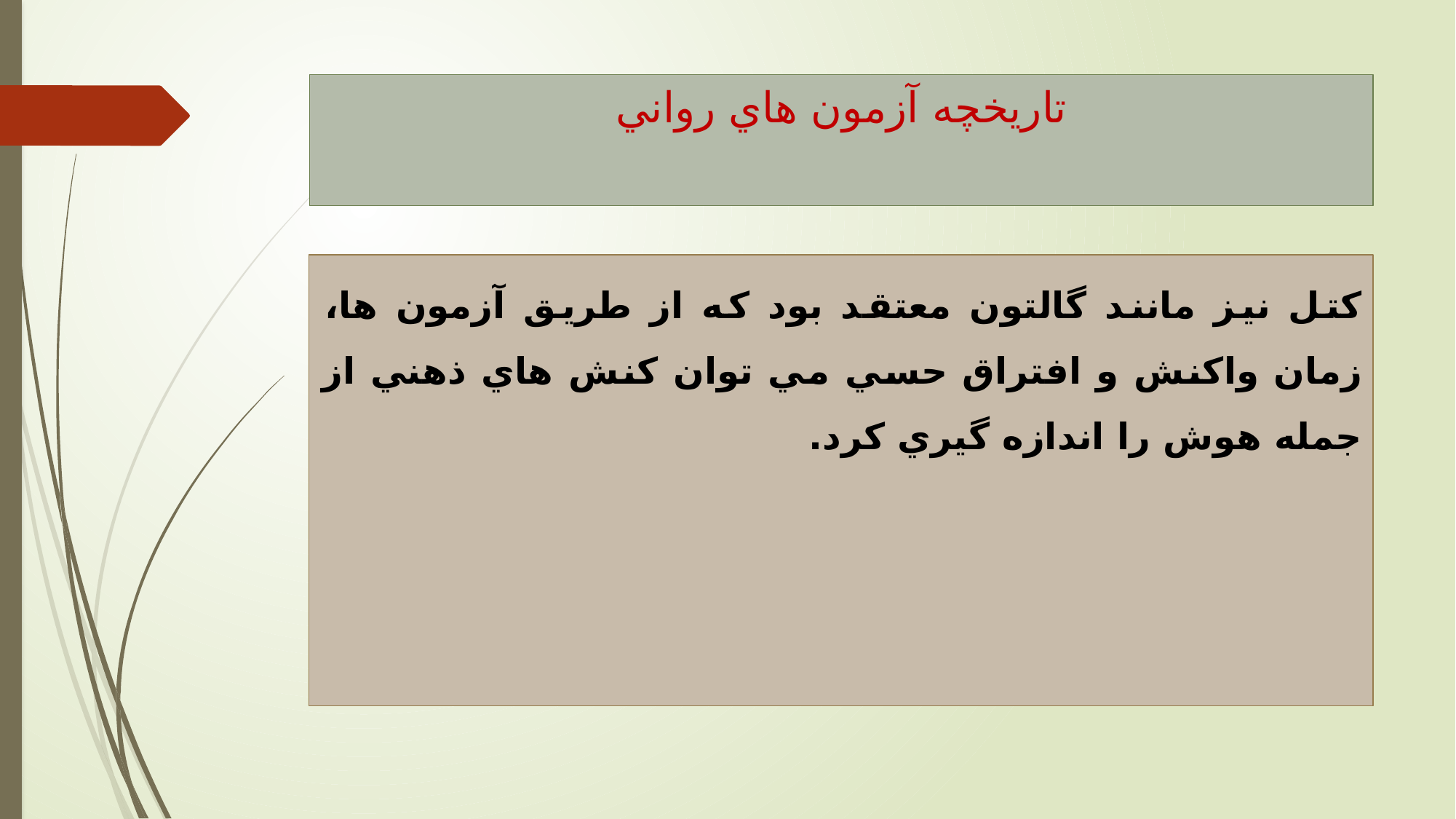

# تاریخچه آزمون هاي رواني
کتل نيز مانند گالتون معتقد بود که از طريق آزمون ها، زمان واکنش و افتراق حسي مي توان کنش هاي ذهني از جمله هوش را اندازه گيري کرد.